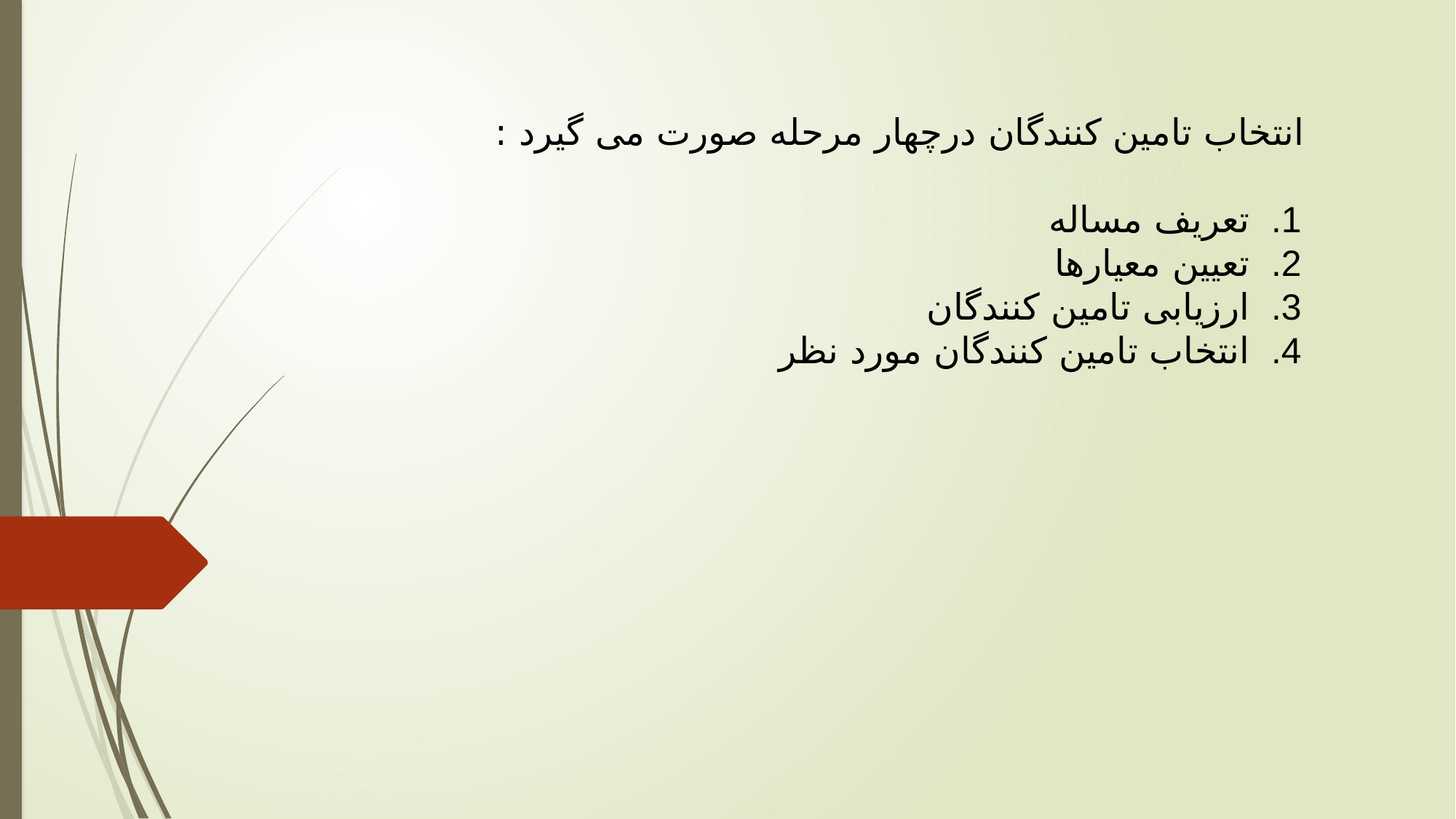

انتخاب تامین کنندگان درچهار مرحله صورت می گیرد :

تعریف مساله
تعیین معیارها
ارزیابی تامین کنندگان
انتخاب تامین کنندگان مورد نظر